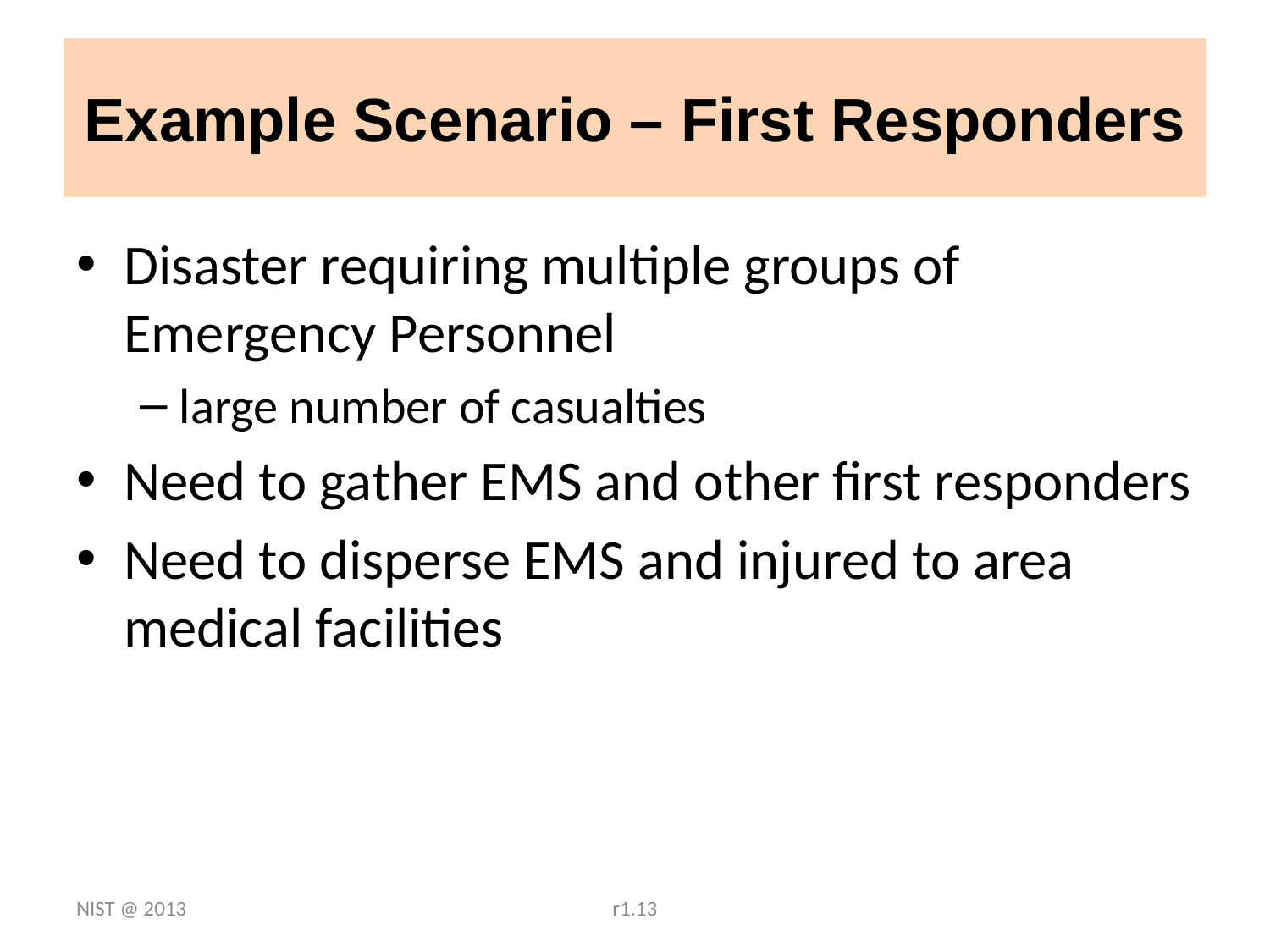

# Example Scenario – First Responders
Disaster requiring multiple groups of Emergency Personnel
large number of casualties
Need to gather EMS and other first responders
Need to disperse EMS and injured to area medical facilities
NIST @ 2013
r1.13